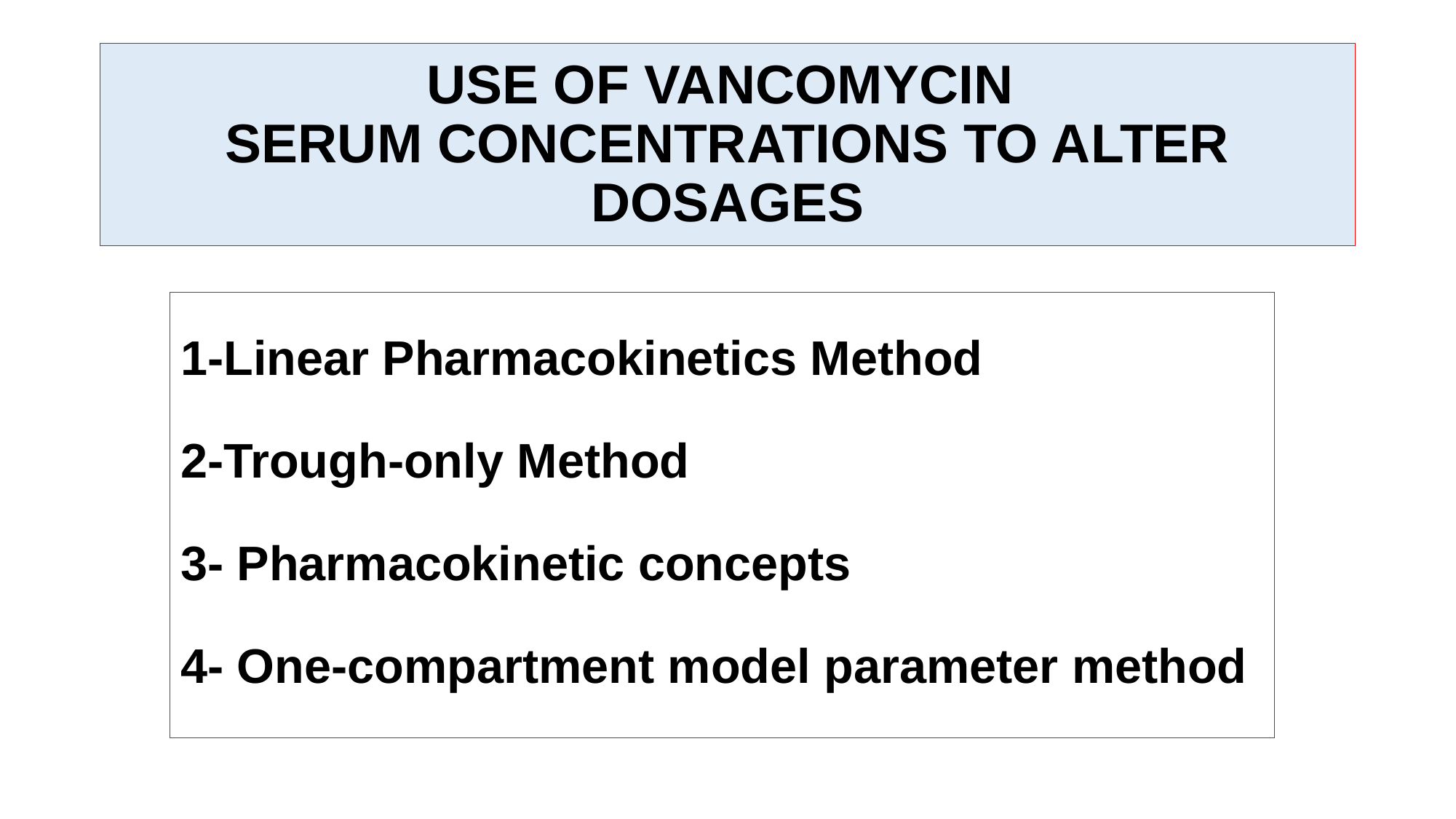

# USE OF VANCOMYCIN SERUM CONCENTRATIONS TO ALTER DOSAGES
1-Linear Pharmacokinetics Method
2-Trough-only Method
3- Pharmacokinetic concepts
4- One-compartment model parameter method